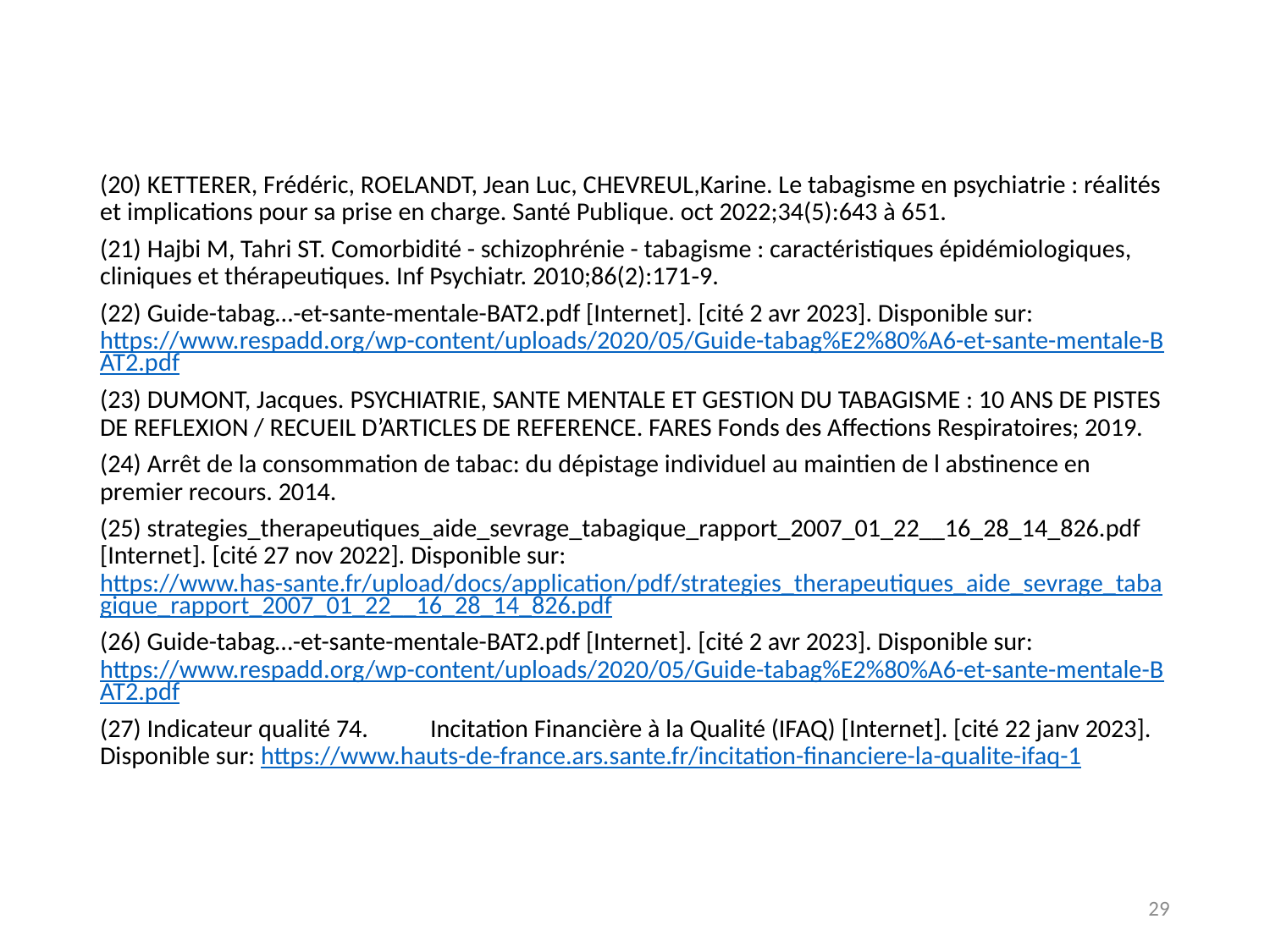

(20) KETTERER, Frédéric, ROELANDT, Jean Luc, CHEVREUL,Karine. Le tabagisme en psychiatrie : réalités et implications pour sa prise en charge. Santé Publique. oct 2022;34(5):643 à 651.
(21) Hajbi M, Tahri ST. Comorbidité - schizophrénie - tabagisme : caractéristiques épidémiologiques, cliniques et thérapeutiques. Inf Psychiatr. 2010;86(2):171‑9.
(22) Guide-tabag…-et-sante-mentale-BAT2.pdf [Internet]. [cité 2 avr 2023]. Disponible sur: https://www.respadd.org/wp-content/uploads/2020/05/Guide-tabag%E2%80%A6-et-sante-mentale-BAT2.pdf
(23) DUMONT, Jacques. PSYCHIATRIE, SANTE MENTALE ET GESTION DU TABAGISME : 10 ANS DE PISTES DE REFLEXION / RECUEIL D’ARTICLES DE REFERENCE. FARES Fonds des Affections Respiratoires; 2019.
(24) Arrêt de la consommation de tabac: du dépistage individuel au maintien de l abstinence en premier recours. 2014.
(25) strategies_therapeutiques_aide_sevrage_tabagique_rapport_2007_01_22__16_28_14_826.pdf [Internet]. [cité 27 nov 2022]. Disponible sur: https://www.has-sante.fr/upload/docs/application/pdf/strategies_therapeutiques_aide_sevrage_tabagique_rapport_2007_01_22__16_28_14_826.pdf
(26) Guide-tabag…-et-sante-mentale-BAT2.pdf [Internet]. [cité 2 avr 2023]. Disponible sur: https://www.respadd.org/wp-content/uploads/2020/05/Guide-tabag%E2%80%A6-et-sante-mentale-BAT2.pdf
(27) Indicateur qualité 74.	Incitation Financière à la Qualité (IFAQ) [Internet]. [cité 22 janv 2023]. Disponible sur: https://www.hauts-de-france.ars.sante.fr/incitation-financiere-la-qualite-ifaq-1

29